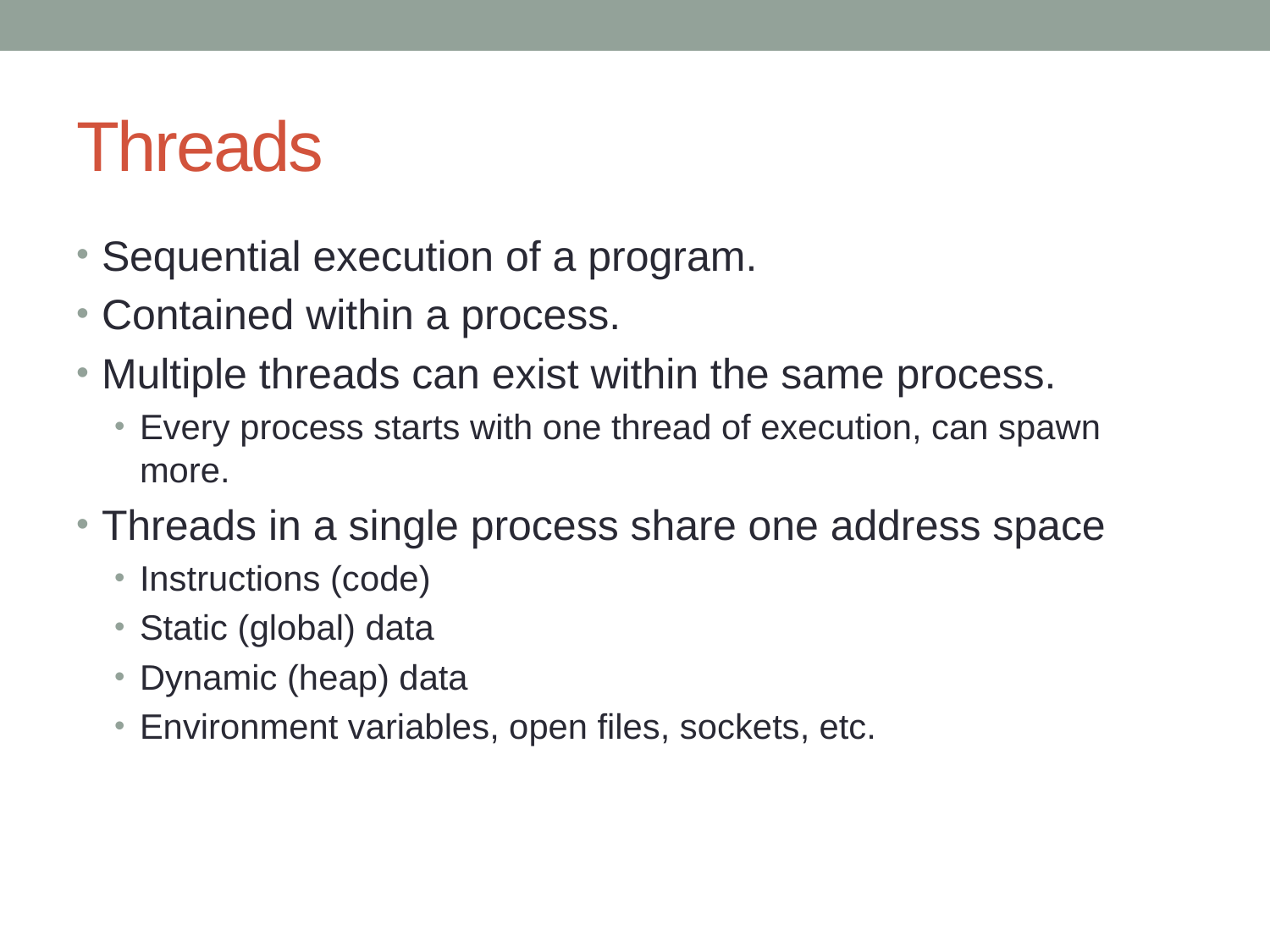

# Threads
Sequential execution of a program.
Contained within a process.
Multiple threads can exist within the same process.
Every process starts with one thread of execution, can spawn more.
Threads in a single process share one address space
Instructions (code)
Static (global) data
Dynamic (heap) data
Environment variables, open files, sockets, etc.